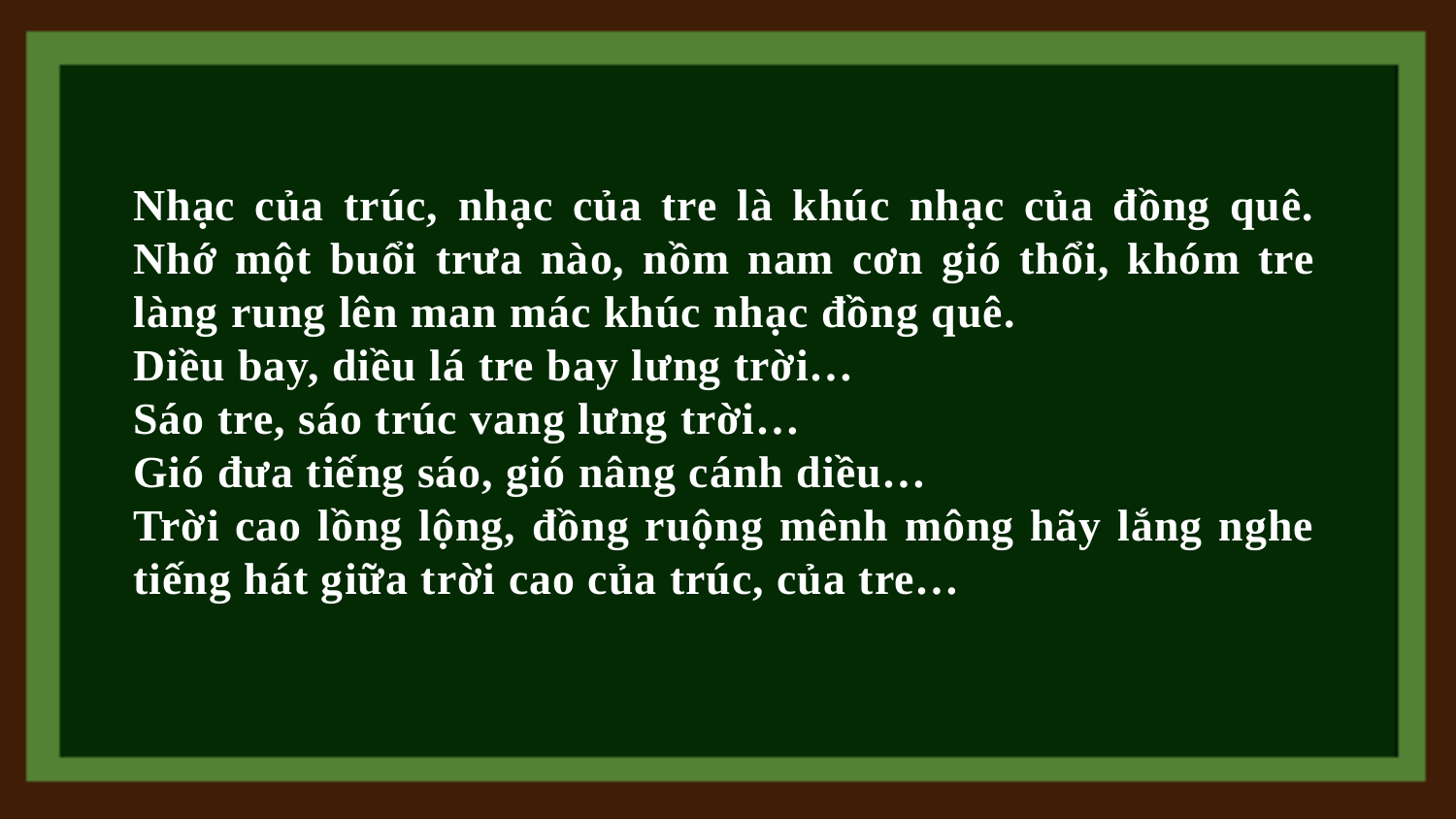

Nhạc của trúc, nhạc của tre là khúc nhạc của đồng quê. Nhớ một buổi trưa nào, nồm nam cơn gió thổi, khóm tre làng rung lên man mác khúc nhạc đồng quê.
Diều bay, diều lá tre bay lưng trời…
Sáo tre, sáo trúc vang lưng trời…
Gió đưa tiếng sáo, gió nâng cánh diều…
Trời cao lồng lộng, đồng ruộng mênh mông hãy lắng nghe tiếng hát giữa trời cao của trúc, của tre…